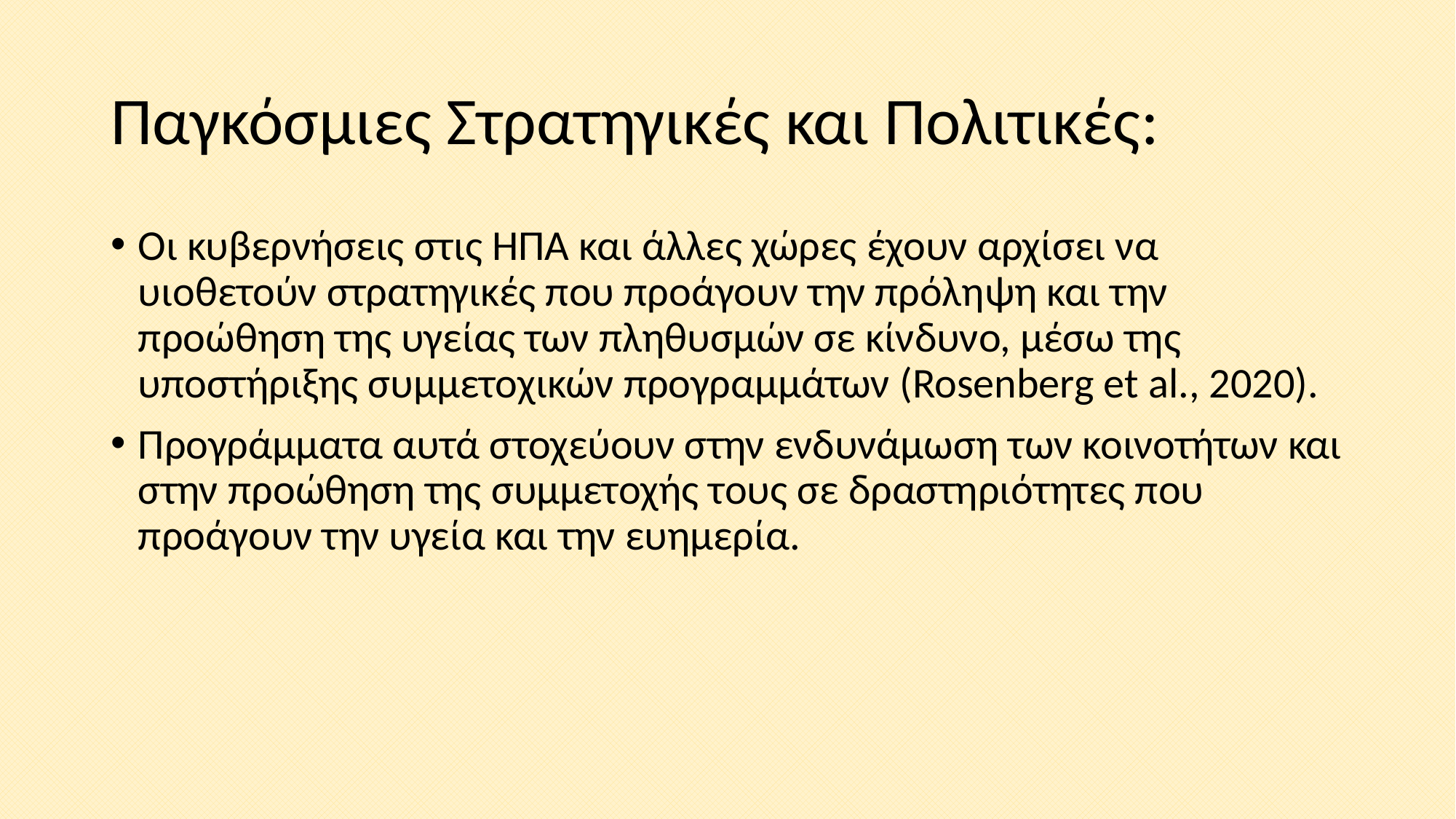

# Παγκόσμιες Στρατηγικές και Πολιτικές:
Οι κυβερνήσεις στις ΗΠΑ και άλλες χώρες έχουν αρχίσει να υιοθετούν στρατηγικές που προάγουν την πρόληψη και την προώθηση της υγείας των πληθυσμών σε κίνδυνο, μέσω της υποστήριξης συμμετοχικών προγραμμάτων (Rosenberg et al., 2020).
Προγράμματα αυτά στοχεύουν στην ενδυνάμωση των κοινοτήτων και στην προώθηση της συμμετοχής τους σε δραστηριότητες που προάγουν την υγεία και την ευημερία.